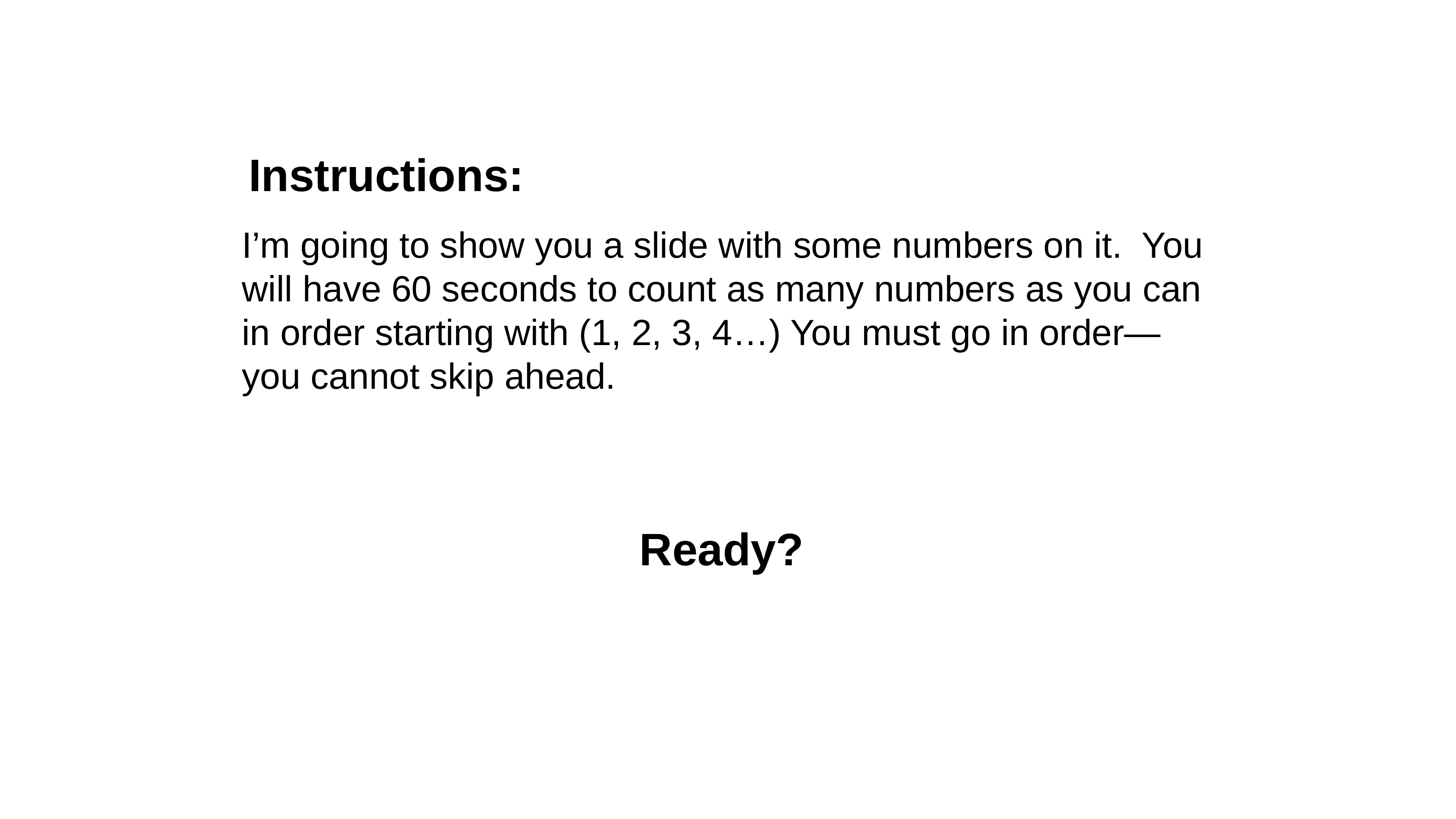

# Instructions:
I’m going to show you a slide with some numbers on it.  You will have 60 seconds to count as many numbers as you can in order starting with (1, 2, 3, 4…) You must go in order—you cannot skip ahead.
Ready?